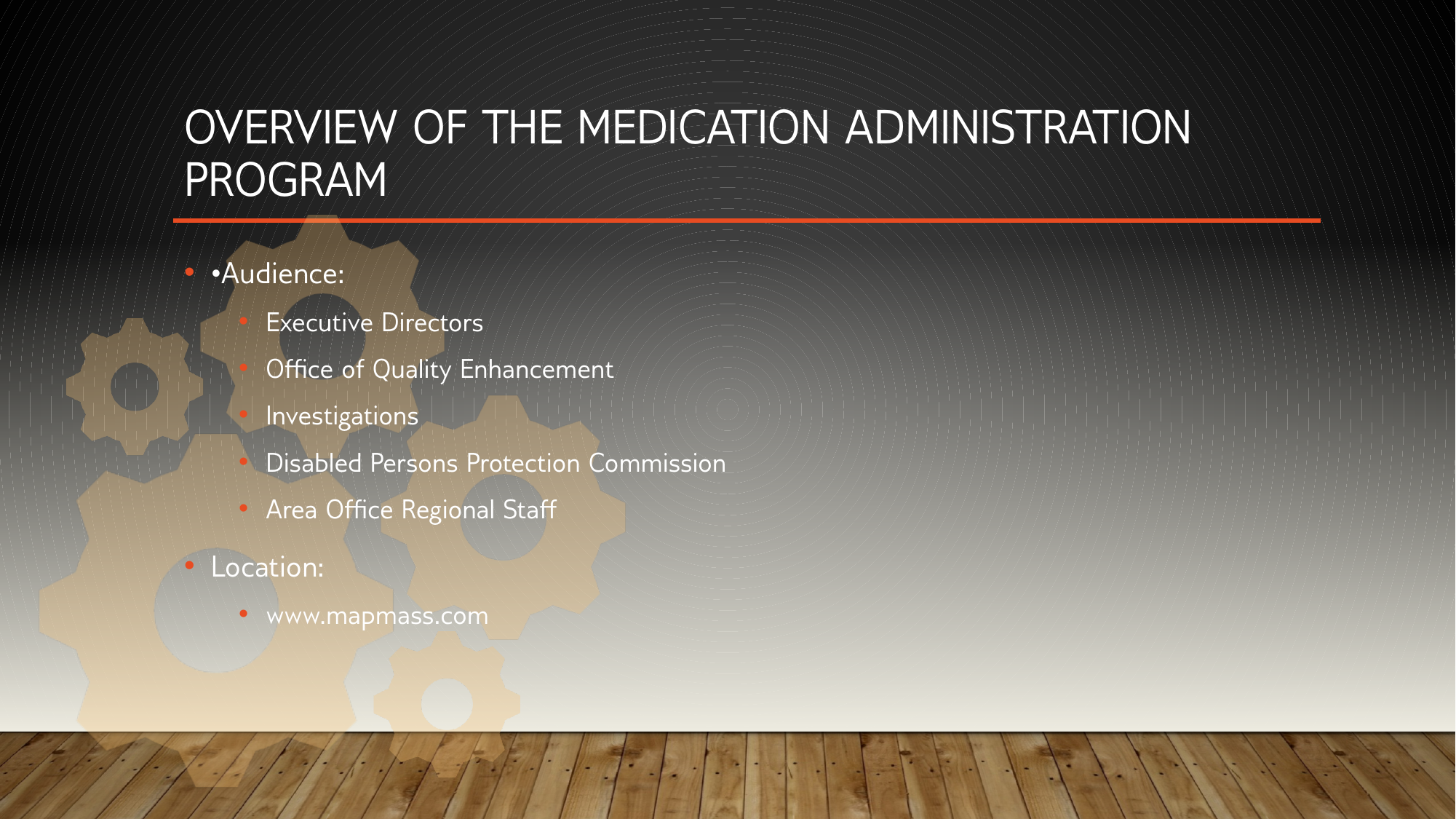

# Overview of the Medication Administration Program

•Audience:
Executive Directors
Office of Quality Enhancement
Investigations
Disabled Persons Protection Commission
Area Office Regional Staff
Location:
www.mapmass.com